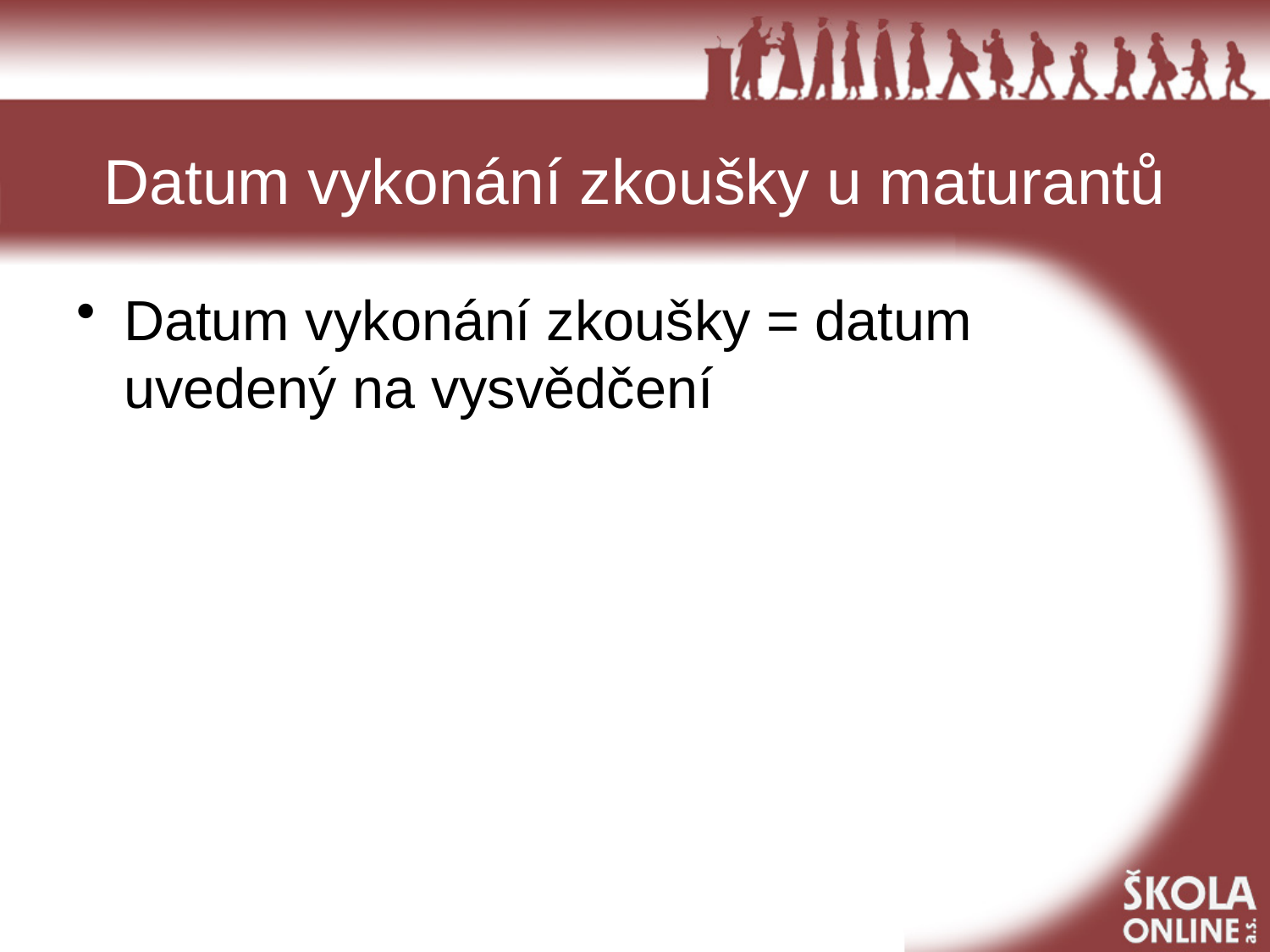

# Datum vykonání zkoušky u maturantů
Datum vykonání zkoušky = datum uvedený na vysvědčení